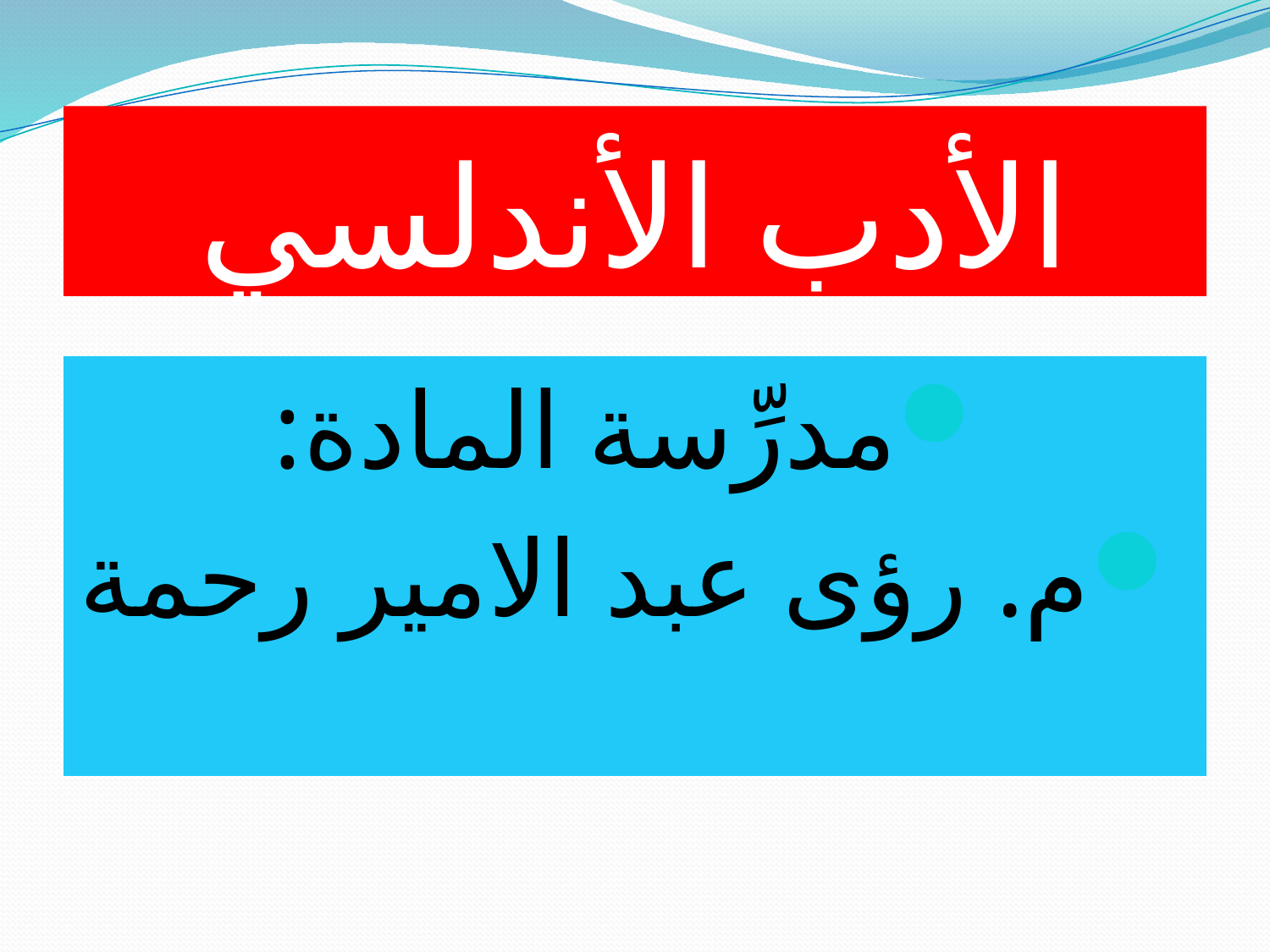

# الأدب الأندلسي
مدرِّسة المادة:
م. رؤى عبد الامير رحمة